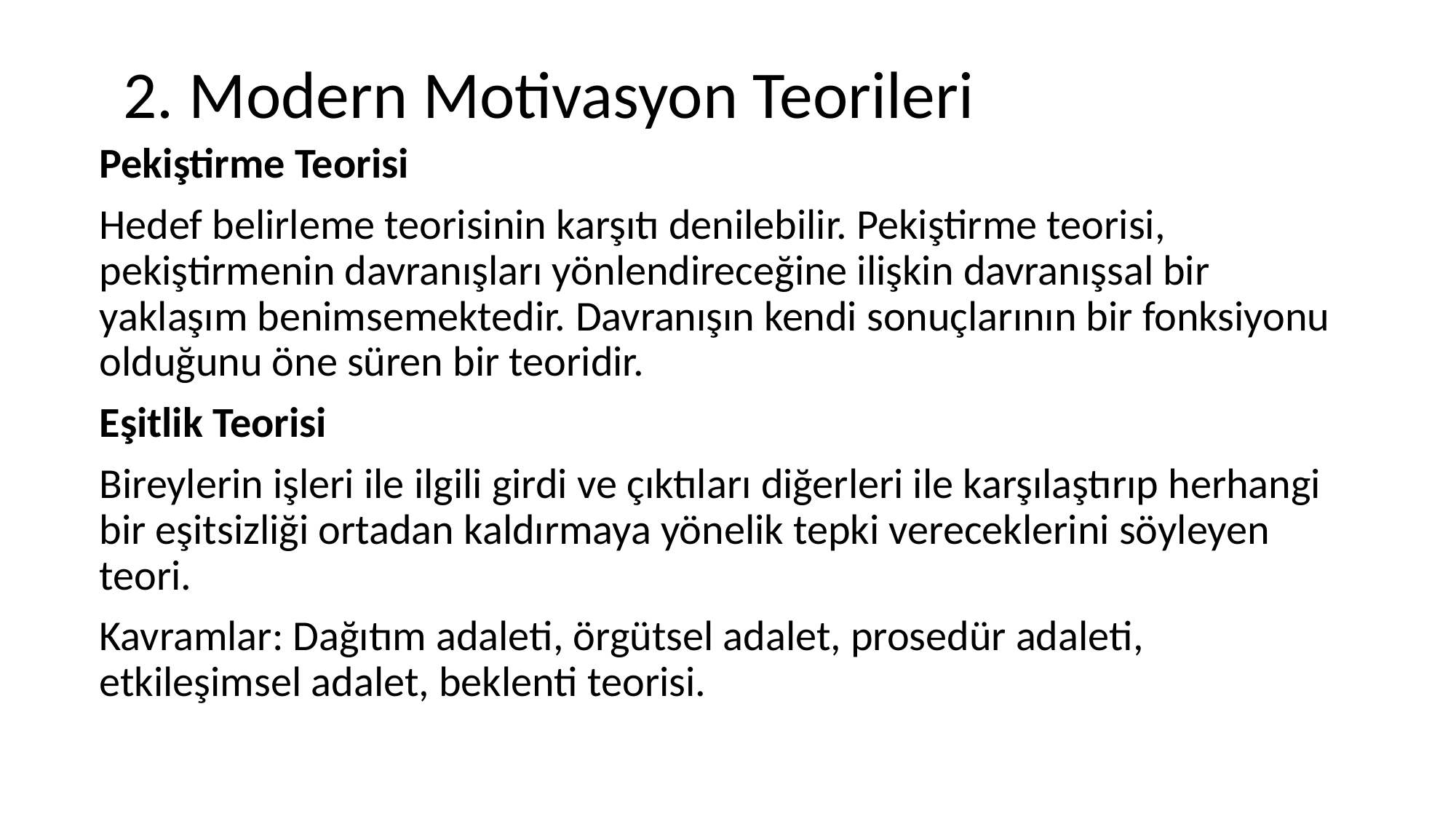

# 2. Modern Motivasyon Teorileri
Pekiştirme Teorisi
Hedef belirleme teorisinin karşıtı denilebilir. Pekiştirme teorisi, pekiştirmenin davranışları yönlendireceğine ilişkin davranışsal bir yaklaşım benimsemektedir. Davranışın kendi sonuçlarının bir fonksiyonu olduğunu öne süren bir teoridir.
Eşitlik Teorisi
Bireylerin işleri ile ilgili girdi ve çıktıları diğerleri ile karşılaştırıp herhangi bir eşitsizliği ortadan kaldırmaya yönelik tepki vereceklerini söyleyen teori.
Kavramlar: Dağıtım adaleti, örgütsel adalet, prosedür adaleti, etkileşimsel adalet, beklenti teorisi.